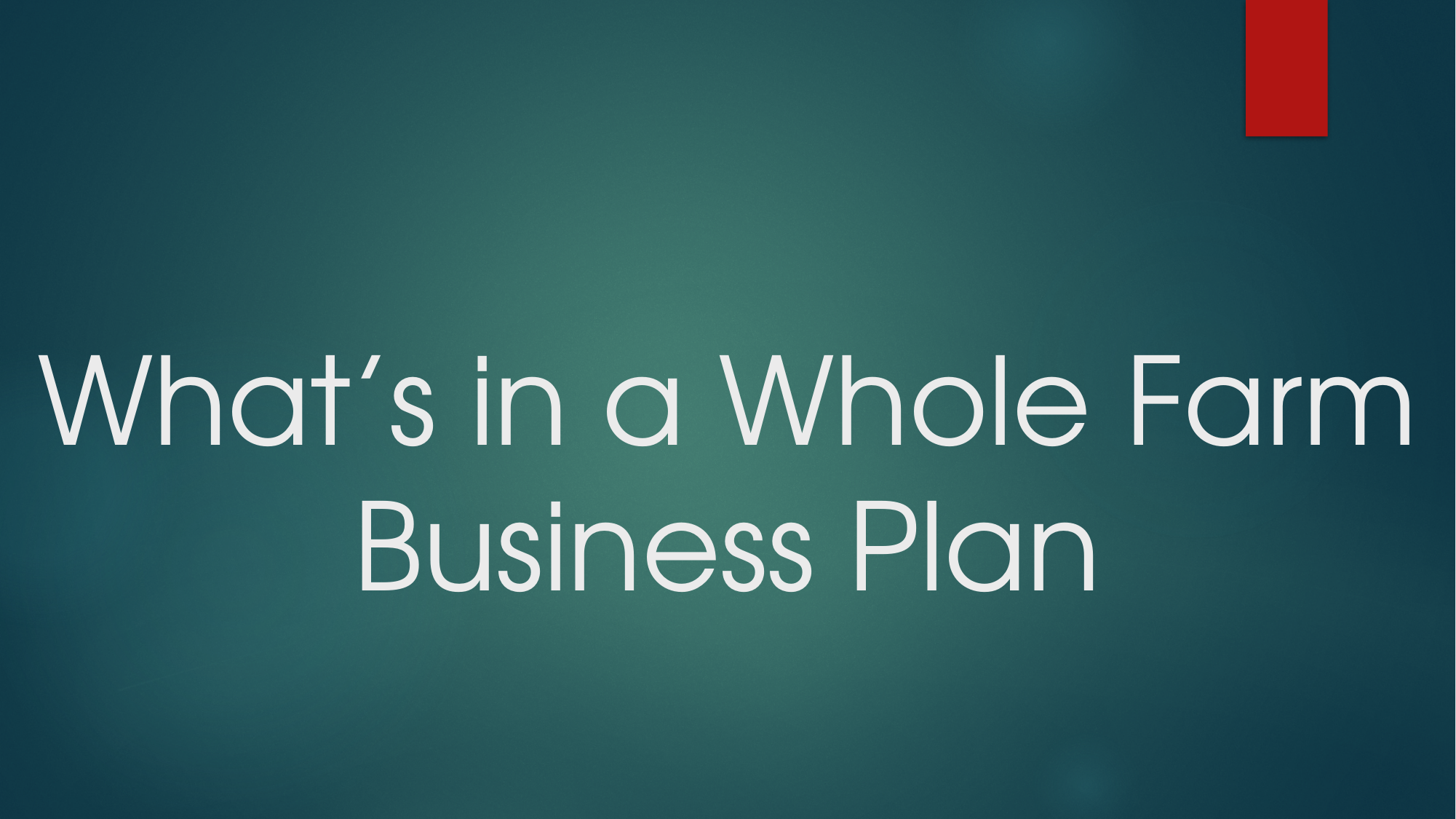

# What’s in a Whole Farm Business Plan